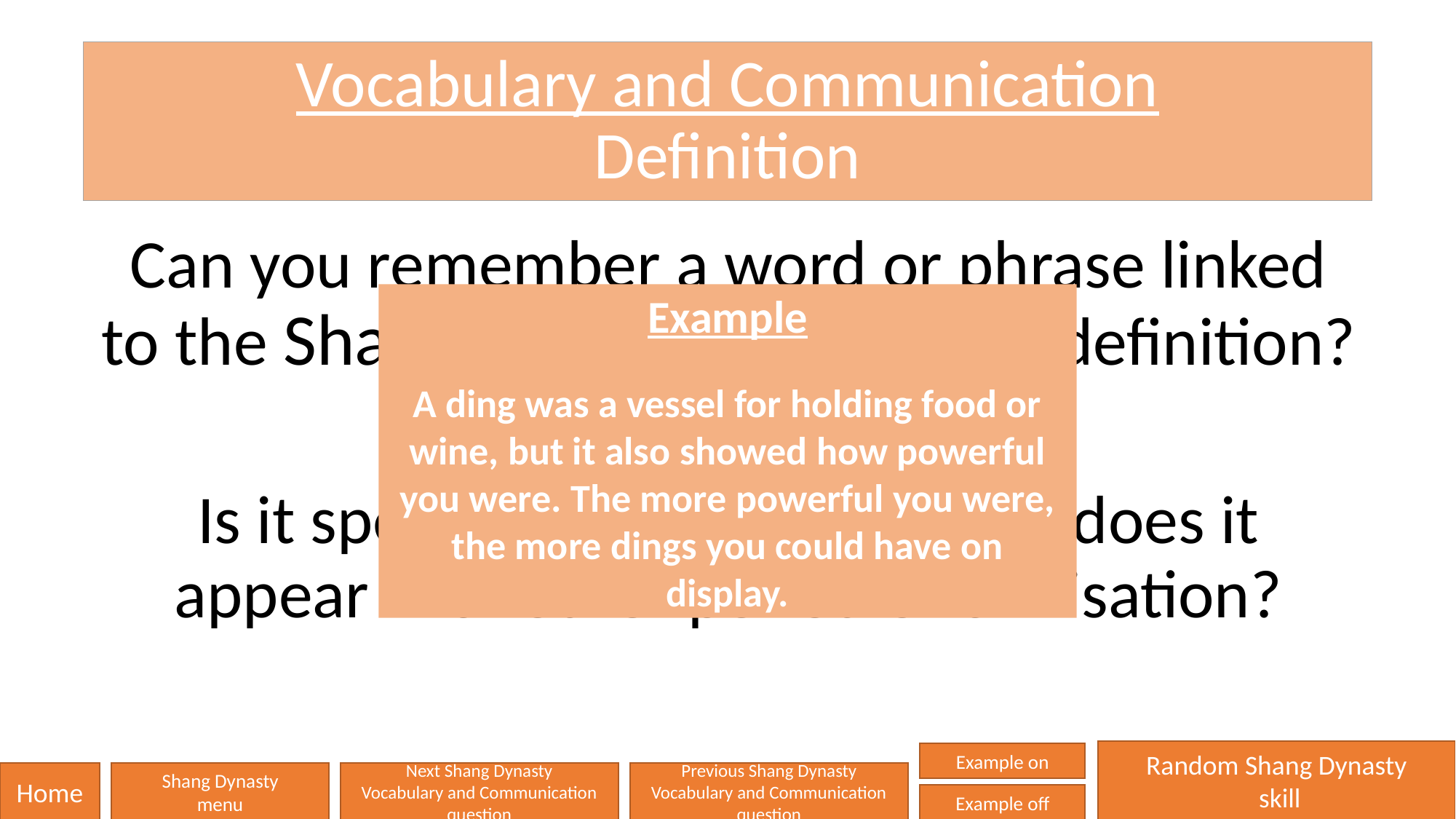

# Vocabulary and Communication Definition
Can you remember a word or phrase linked to the Shang Dynasty and give its definition?

Is it specific to these periods or does it appear in another period or civilisation?
Example

A ding was a vessel for holding food or wine, but it also showed how powerful you were. The more powerful you were, the more dings you could have on display.
Random Shang Dynasty
 skill
Example on
Home
Shang Dynasty
menu
Next Shang Dynasty
Vocabulary and Communication question
Previous Shang Dynasty
Vocabulary and Communication question
Example off